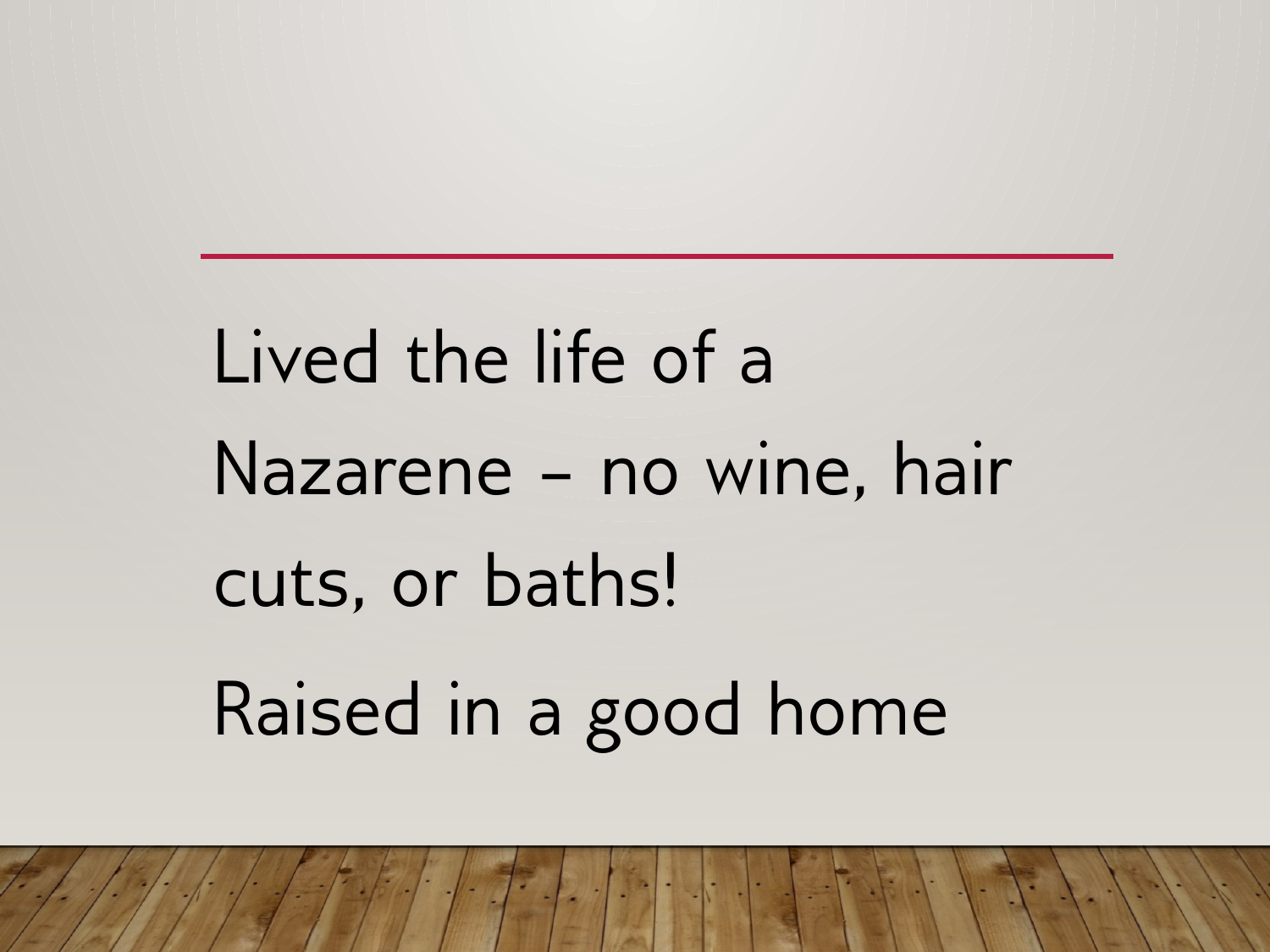

#
Lived the life of a Nazarene – no wine, hair cuts, or baths!
Raised in a good home